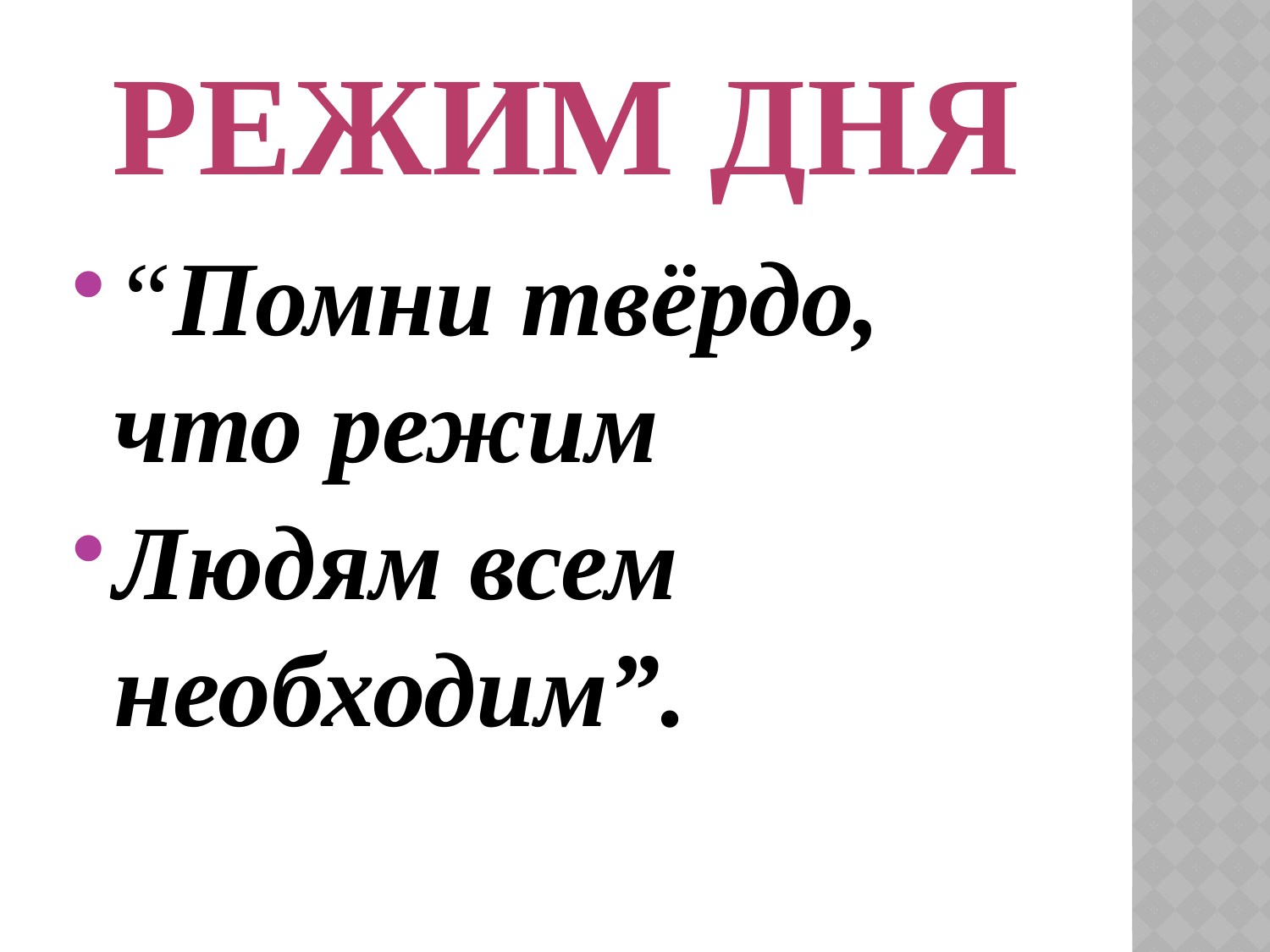

# РЕЖИМ ДНЯ
“Помни твёрдо, что режим
Людям всем необходим”.